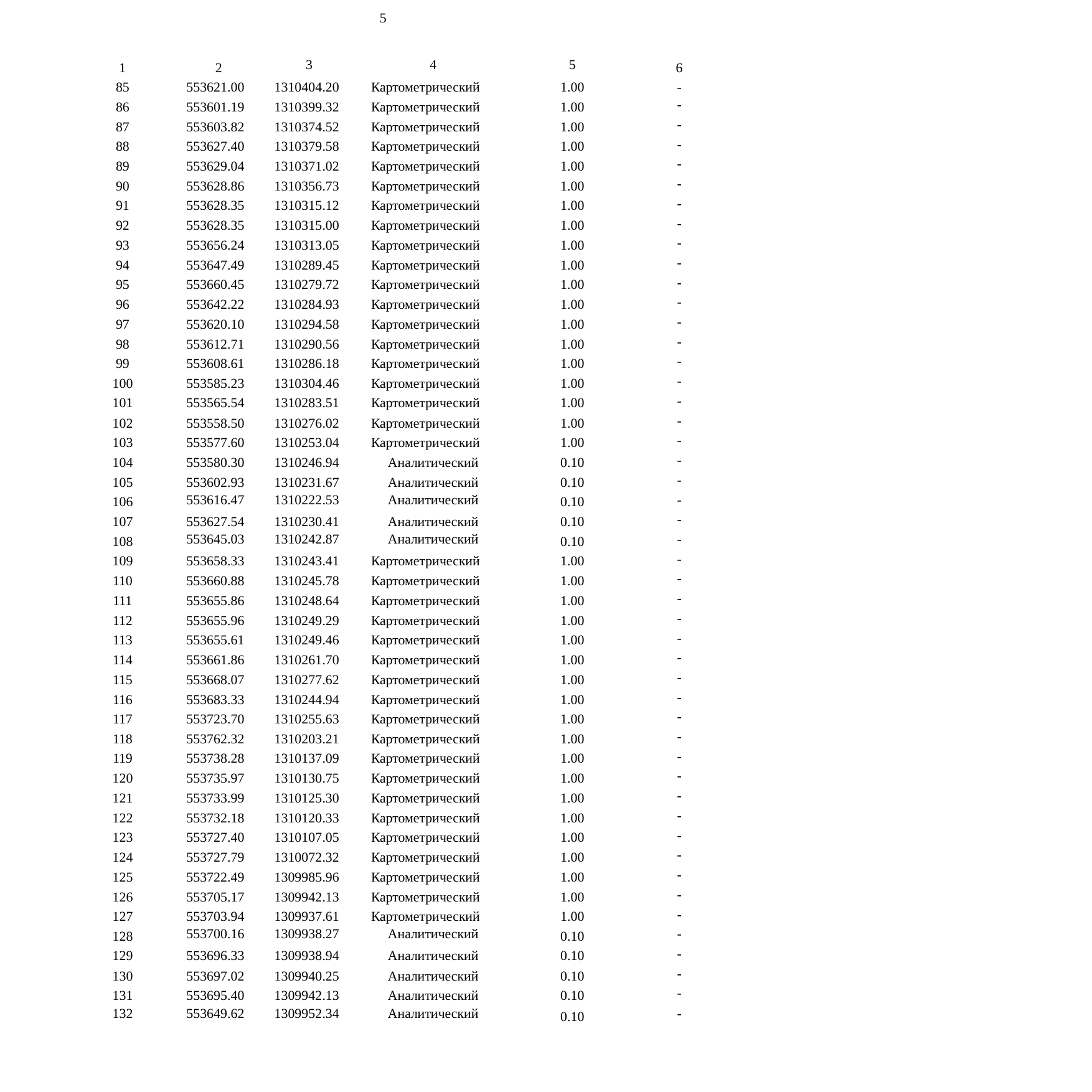

5
| 1 | 2 | 3 | 4 | 5 | 6 |
| --- | --- | --- | --- | --- | --- |
| 85 | 553621.00 | 1310404.20 | Картометрический | 1.00 | - |
| 86 | 553601.19 | 1310399.32 | Картометрический | 1.00 | - |
| 87 | 553603.82 | 1310374.52 | Картометрический | 1.00 | - |
| 88 | 553627.40 | 1310379.58 | Картометрический | 1.00 | - |
| 89 | 553629.04 | 1310371.02 | Картометрический | 1.00 | - |
| 90 | 553628.86 | 1310356.73 | Картометрический | 1.00 | - |
| 91 | 553628.35 | 1310315.12 | Картометрический | 1.00 | - |
| 92 | 553628.35 | 1310315.00 | Картометрический | 1.00 | - |
| 93 | 553656.24 | 1310313.05 | Картометрический | 1.00 | - |
| 94 | 553647.49 | 1310289.45 | Картометрический | 1.00 | - |
| 95 | 553660.45 | 1310279.72 | Картометрический | 1.00 | - |
| 96 | 553642.22 | 1310284.93 | Картометрический | 1.00 | - |
| 97 | 553620.10 | 1310294.58 | Картометрический | 1.00 | - |
| 98 | 553612.71 | 1310290.56 | Картометрический | 1.00 | - |
| 99 | 553608.61 | 1310286.18 | Картометрический | 1.00 | - |
| 100 | 553585.23 | 1310304.46 | Картометрический | 1.00 | - |
| 101 | 553565.54 | 1310283.51 | Картометрический | 1.00 | - |
| 102 | 553558.50 | 1310276.02 | Картометрический | 1.00 | - |
| 103 | 553577.60 | 1310253.04 | Картометрический | 1.00 | - |
| 104 | 553580.30 | 1310246.94 | Аналитический | 0.10 | - |
| 105 | 553602.93 | 1310231.67 | Аналитический | 0.10 | - |
| 106 | 553616.47 | 1310222.53 | Аналитический | 0.10 | - |
| 107 | 553627.54 | 1310230.41 | Аналитический | 0.10 | - |
| 108 | 553645.03 | 1310242.87 | Аналитический | 0.10 | - |
| 109 | 553658.33 | 1310243.41 | Картометрический | 1.00 | - |
| 110 | 553660.88 | 1310245.78 | Картометрический | 1.00 | - |
| 111 | 553655.86 | 1310248.64 | Картометрический | 1.00 | - |
| 112 | 553655.96 | 1310249.29 | Картометрический | 1.00 | - |
| 113 | 553655.61 | 1310249.46 | Картометрический | 1.00 | - |
| 114 | 553661.86 | 1310261.70 | Картометрический | 1.00 | - |
| 115 | 553668.07 | 1310277.62 | Картометрический | 1.00 | - |
| 116 | 553683.33 | 1310244.94 | Картометрический | 1.00 | - |
| 117 | 553723.70 | 1310255.63 | Картометрический | 1.00 | - |
| 118 | 553762.32 | 1310203.21 | Картометрический | 1.00 | - |
| 119 | 553738.28 | 1310137.09 | Картометрический | 1.00 | - |
| 120 | 553735.97 | 1310130.75 | Картометрический | 1.00 | - |
| 121 | 553733.99 | 1310125.30 | Картометрический | 1.00 | - |
| 122 | 553732.18 | 1310120.33 | Картометрический | 1.00 | - |
| 123 | 553727.40 | 1310107.05 | Картометрический | 1.00 | - |
| 124 | 553727.79 | 1310072.32 | Картометрический | 1.00 | - |
| 125 | 553722.49 | 1309985.96 | Картометрический | 1.00 | - |
| 126 | 553705.17 | 1309942.13 | Картометрический | 1.00 | - |
| 127 | 553703.94 | 1309937.61 | Картометрический | 1.00 | - |
| 128 | 553700.16 | 1309938.27 | Аналитический | 0.10 | - |
| 129 | 553696.33 | 1309938.94 | Аналитический | 0.10 | - |
| 130 | 553697.02 | 1309940.25 | Аналитический | 0.10 | - |
| 131 | 553695.40 | 1309942.13 | Аналитический | 0.10 | - |
| 132 | 553649.62 | 1309952.34 | Аналитический | 0.10 | - |